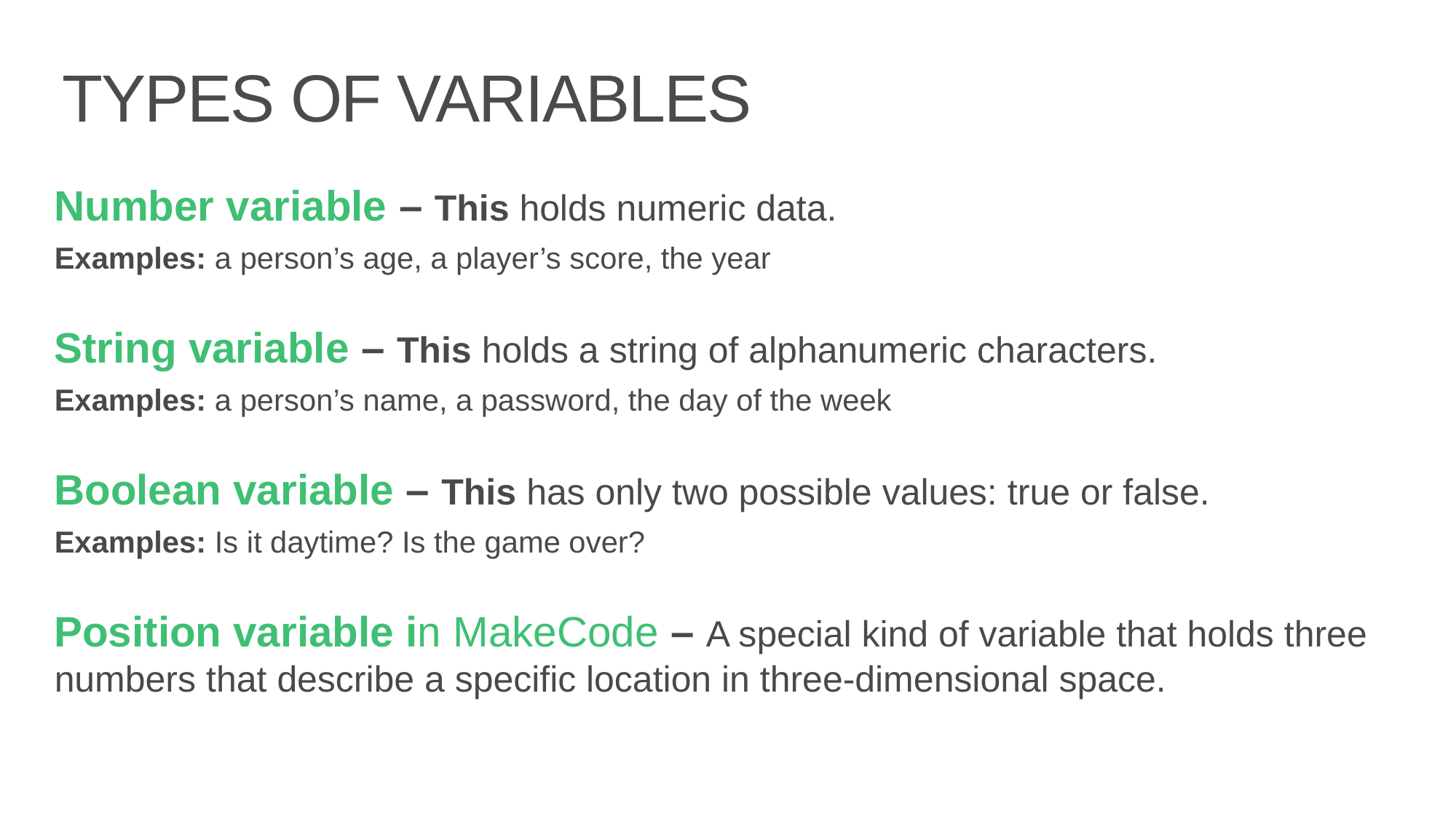

# Types of variables
Number variable – This holds numeric data.
Examples: a person’s age, a player’s score, the year
String variable – This holds a string of alphanumeric characters.
Examples: a person’s name, a password, the day of the week
Boolean variable – This has only two possible values: true or false.
Examples: Is it daytime? Is the game over?
Position variable in MakeCode – A special kind of variable that holds three numbers that describe a specific location in three-dimensional space.